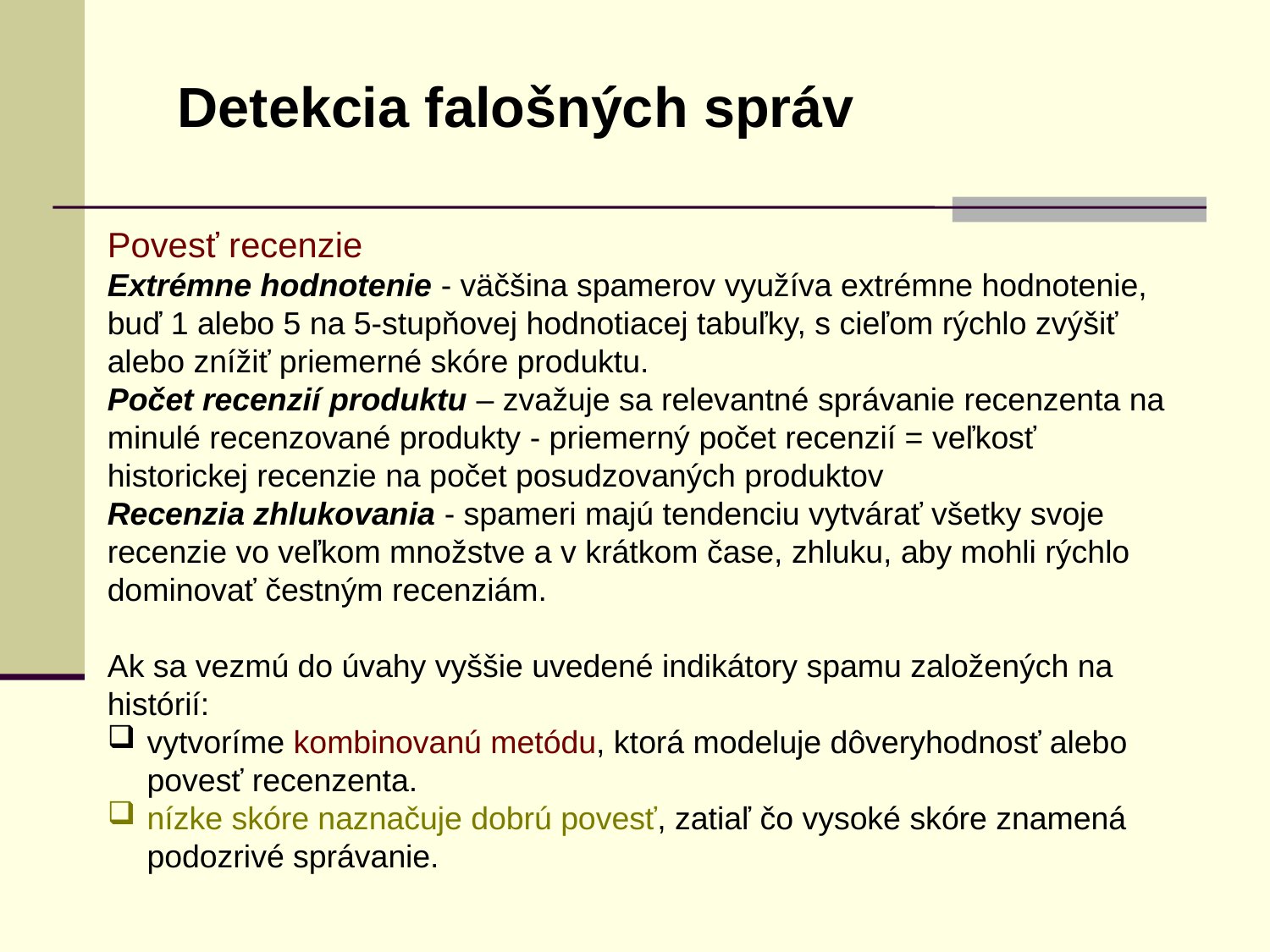

Detekcia falošných správ
Povesť recenzie
Extrémne hodnotenie - väčšina spamerov využíva extrémne hodnotenie, buď 1 alebo 5 na 5-stupňovej hodnotiacej tabuľky, s cieľom rýchlo zvýšiť alebo znížiť priemerné skóre produktu.
Počet recenzií produktu – zvažuje sa relevantné správanie recenzenta na minulé recenzované produkty - priemerný počet recenzií = veľkosť historickej recenzie na počet posudzovaných produktov
Recenzia zhlukovania - spameri majú tendenciu vytvárať všetky svoje recenzie vo veľkom množstve a v krátkom čase, zhluku, aby mohli rýchlo dominovať čestným recenziám.

Ak sa vezmú do úvahy vyššie uvedené indikátory spamu založených na histórií:
vytvoríme kombinovanú metódu, ktorá modeluje dôveryhodnosť alebo povesť recenzenta.
nízke skóre naznačuje dobrú povesť, zatiaľ čo vysoké skóre znamená podozrivé správanie.